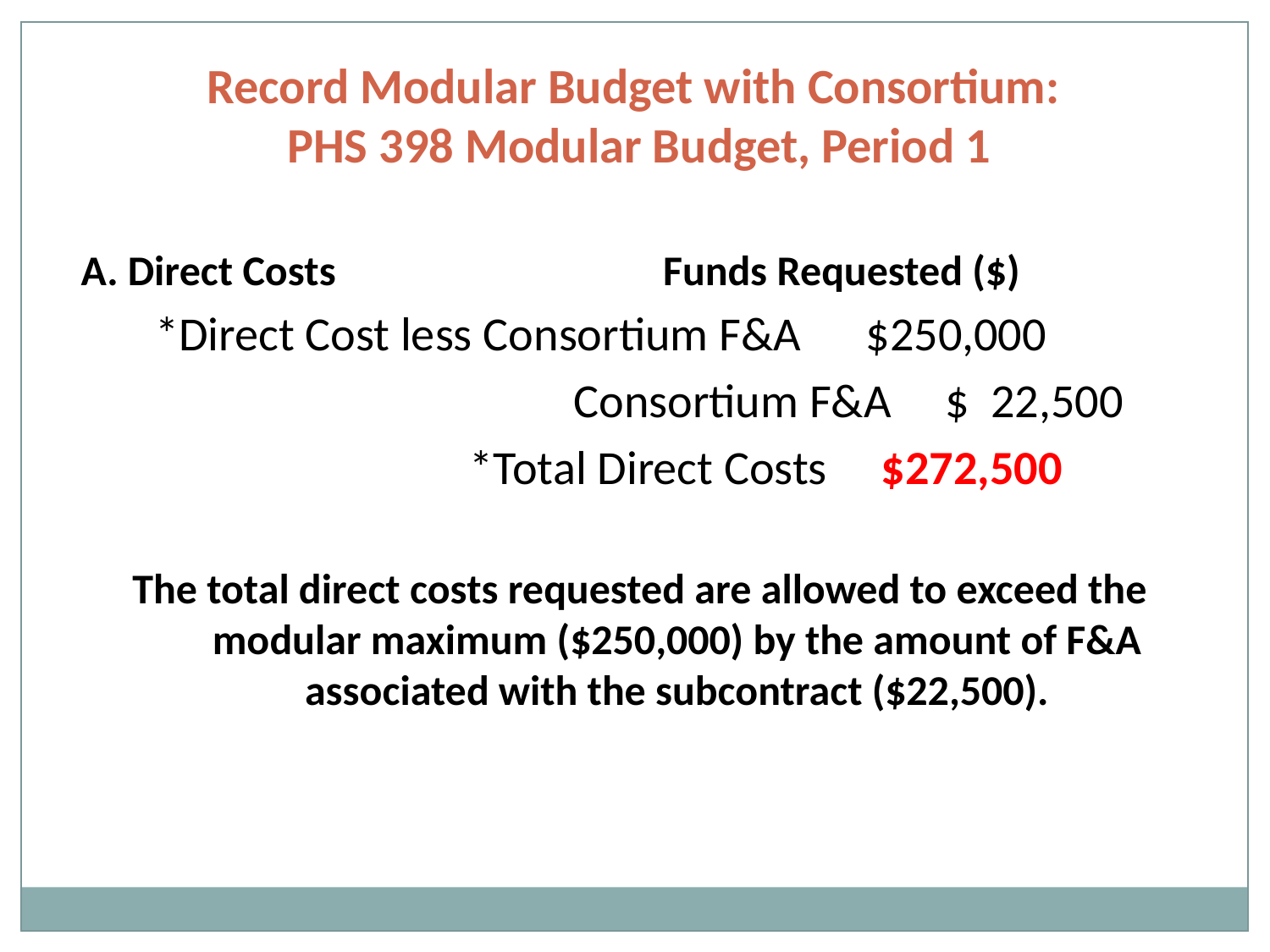

Record Modular Budget with Consortium:
PHS 398 Modular Budget, Period 1
A. Direct Costs			Funds Requested ($)
	*Direct Cost less Consortium F&A      $250,000
 		                           Consortium F&A     $  22,500
                                    *Total Direct Costs     $272,500

The total direct costs requested are allowed to exceed the modular maximum ($250,000) by the amount of F&A associated with the subcontract ($22,500).